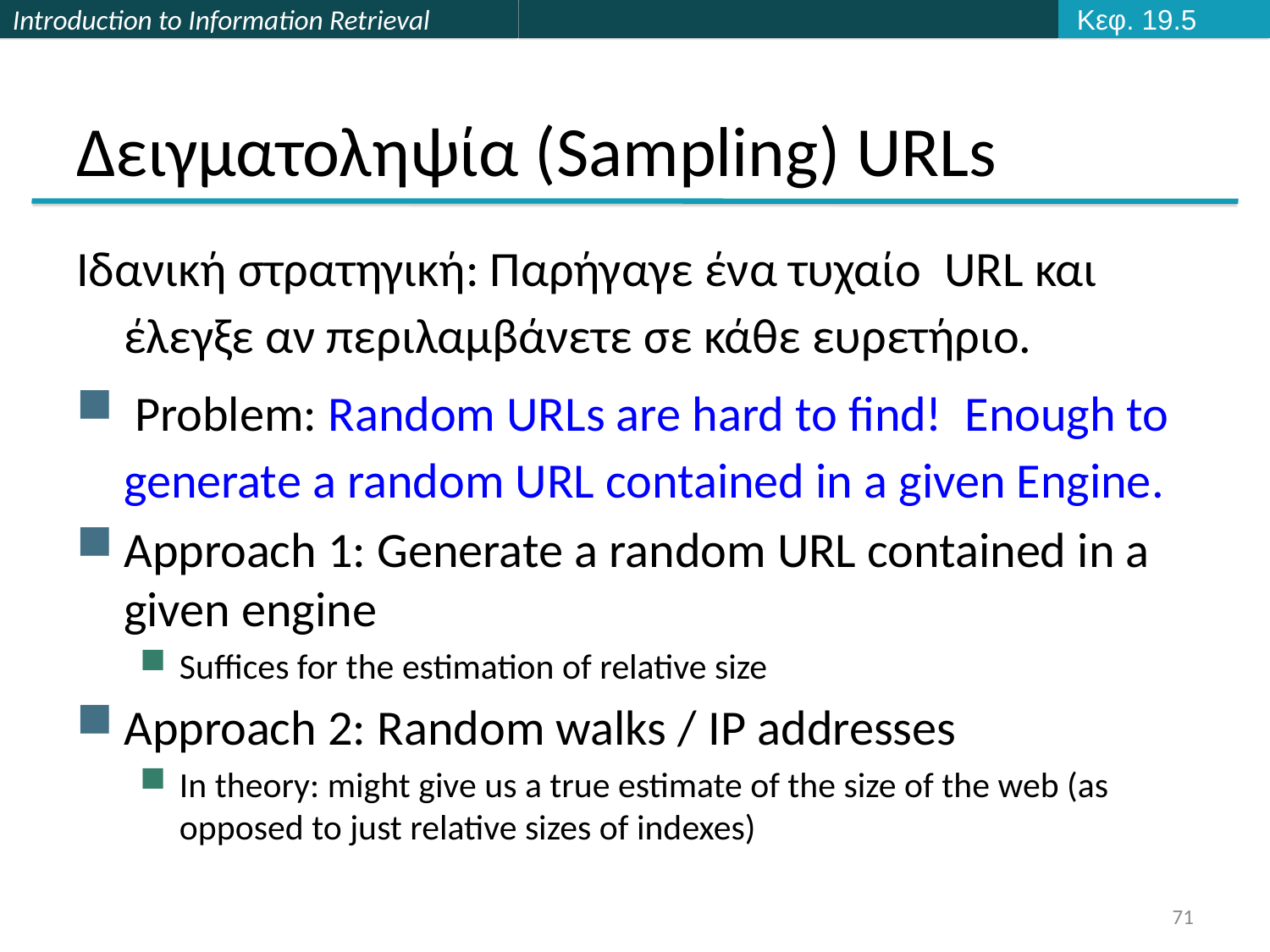

Κεφ. 19.5
# Δειγματοληψία (Sampling) URLs
Ιδανική στρατηγική: Παρήγαγε ένα τυχαίο  URL και έλεγξε αν περιλαμβάνετε σε κάθε ευρετήριο.
 Problem: Random URLs are hard to find!  Enough to generate a random URL contained in a given Engine.
Approach 1: Generate a random URL contained in a given engine
Suffices for the estimation of relative size
Approach 2: Random walks / IP addresses
In theory: might give us a true estimate of the size of the web (as opposed to just relative sizes of indexes)
71